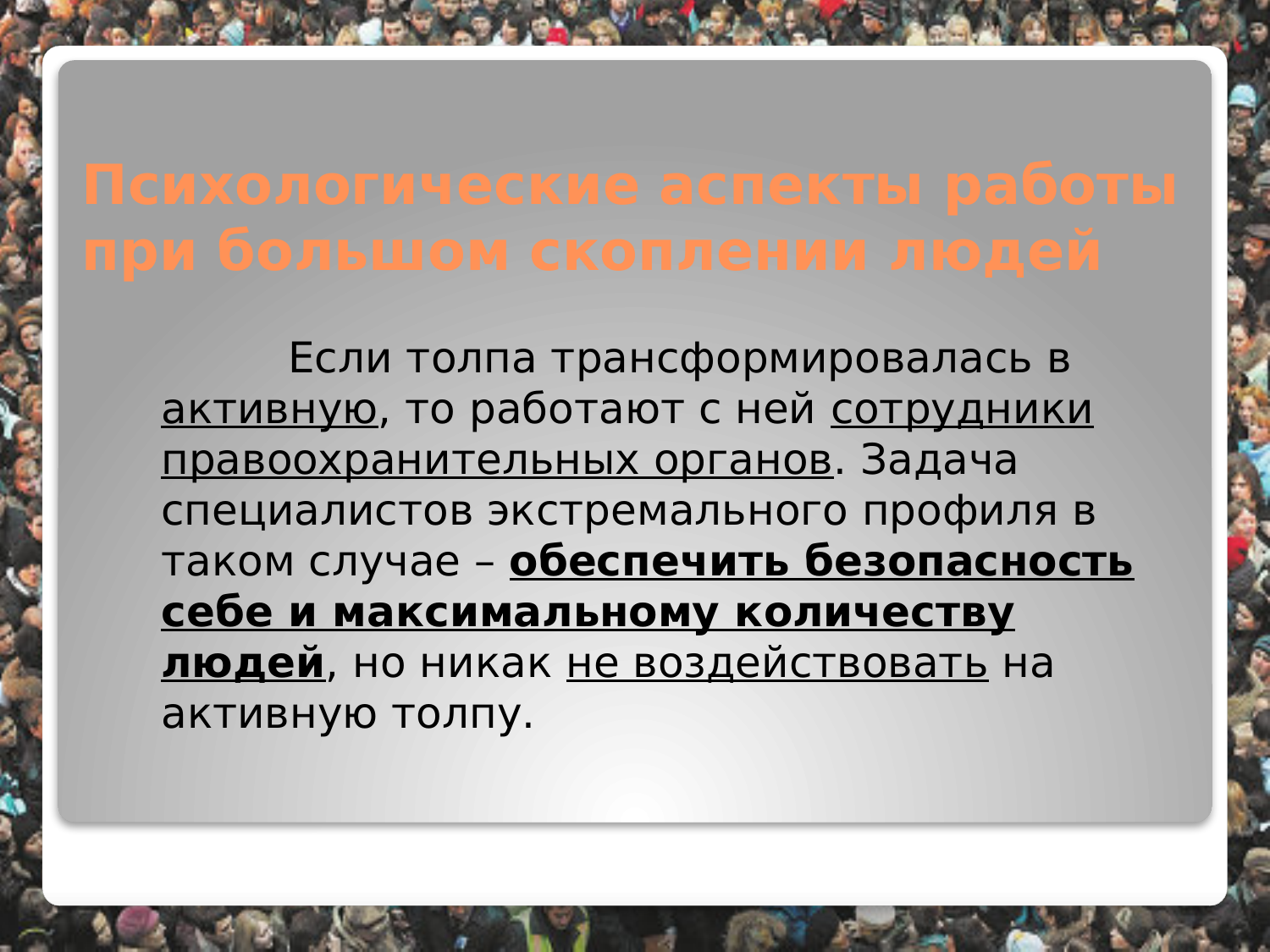

# Психологические аспекты работы при большом скоплении людей
		Если толпа трансформировалась в активную, то работают с ней сотрудники правоохранительных органов. Задача специалистов экстремального профиля в таком случае – обеспечить безопасность себе и максимальному количеству людей, но никак не воздействовать на активную толпу.